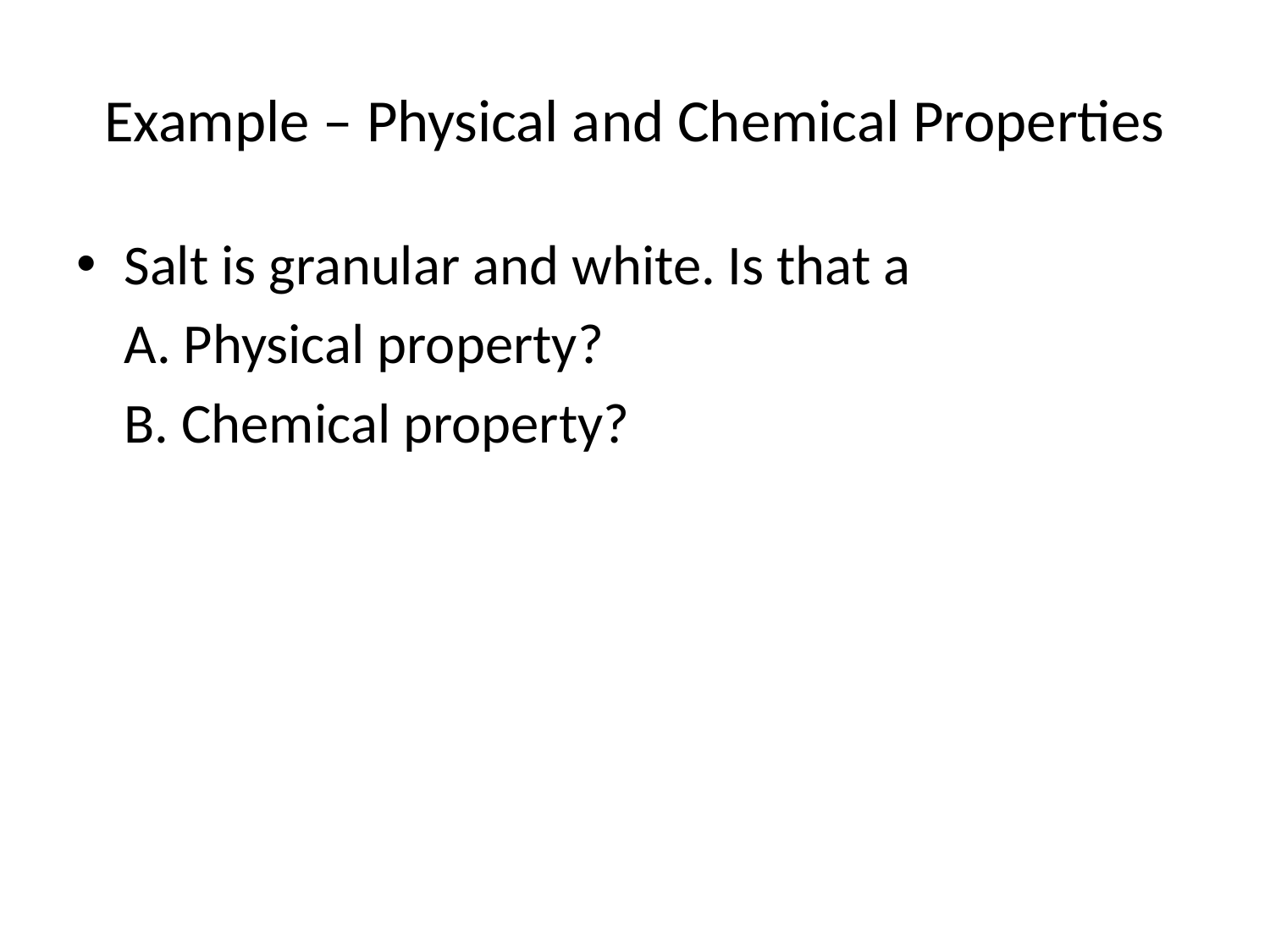

# Example – Physical and Chemical Properties
Salt is granular and white. Is that a
	A. Physical property?
	B. Chemical property?